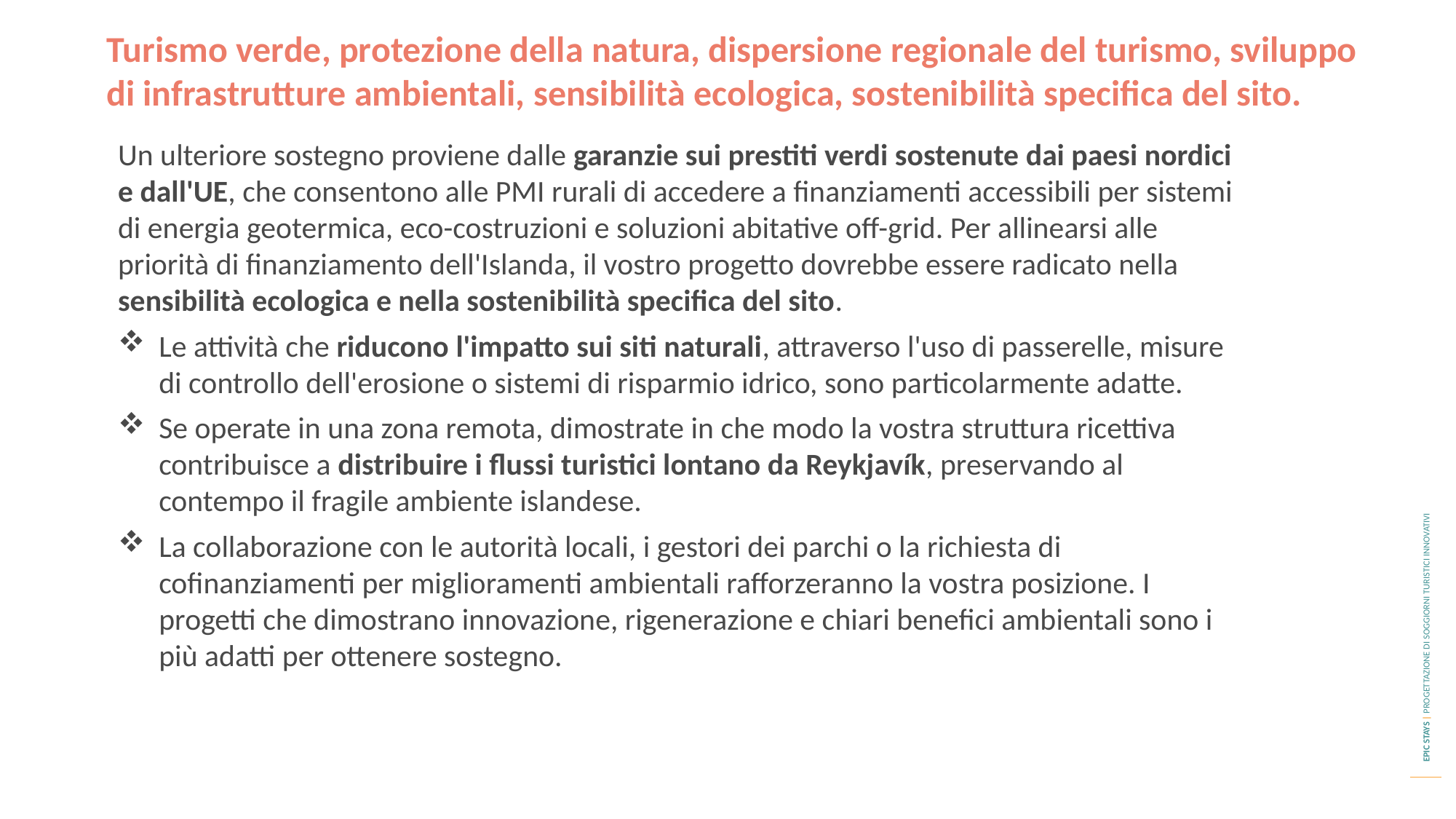

Turismo verde, protezione della natura, dispersione regionale del turismo, sviluppo di infrastrutture ambientali, sensibilità ecologica, sostenibilità specifica del sito.
Un ulteriore sostegno proviene dalle garanzie sui prestiti verdi sostenute dai paesi nordici e dall'UE, che consentono alle PMI rurali di accedere a finanziamenti accessibili per sistemi di energia geotermica, eco-costruzioni e soluzioni abitative off-grid. Per allinearsi alle priorità di finanziamento dell'Islanda, il vostro progetto dovrebbe essere radicato nella sensibilità ecologica e nella sostenibilità specifica del sito.
Le attività che riducono l'impatto sui siti naturali, attraverso l'uso di passerelle, misure di controllo dell'erosione o sistemi di risparmio idrico, sono particolarmente adatte.
Se operate in una zona remota, dimostrate in che modo la vostra struttura ricettiva contribuisce a distribuire i flussi turistici lontano da Reykjavík, preservando al contempo il fragile ambiente islandese.
La collaborazione con le autorità locali, i gestori dei parchi o la richiesta di cofinanziamenti per miglioramenti ambientali rafforzeranno la vostra posizione. I progetti che dimostrano innovazione, rigenerazione e chiari benefici ambientali sono i più adatti per ottenere sostegno.